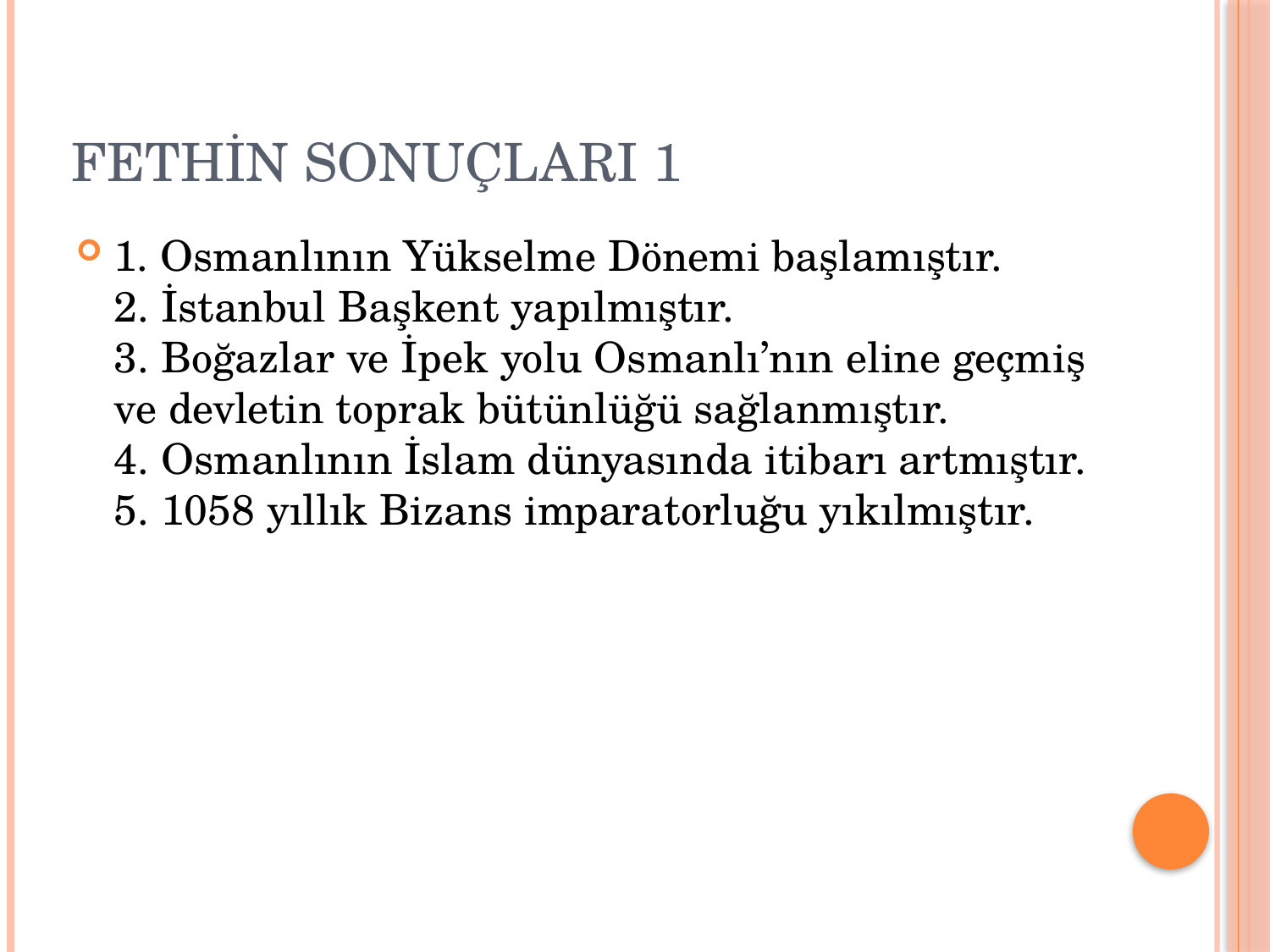

# FETHİN SONUÇLARI 1
1. Osmanlının Yükselme Dönemi başlamıştır.
2. İstanbul Başkent yapılmıştır.
3. Boğazlar ve İpek yolu Osmanlı’nın eline geçmiş ve devletin toprak bütünlüğü sağlanmıştır.
4. Osmanlının İslam dünyasında itibarı artmıştır.
5. 1058 yıllık Bizans imparatorluğu yıkılmıştır.